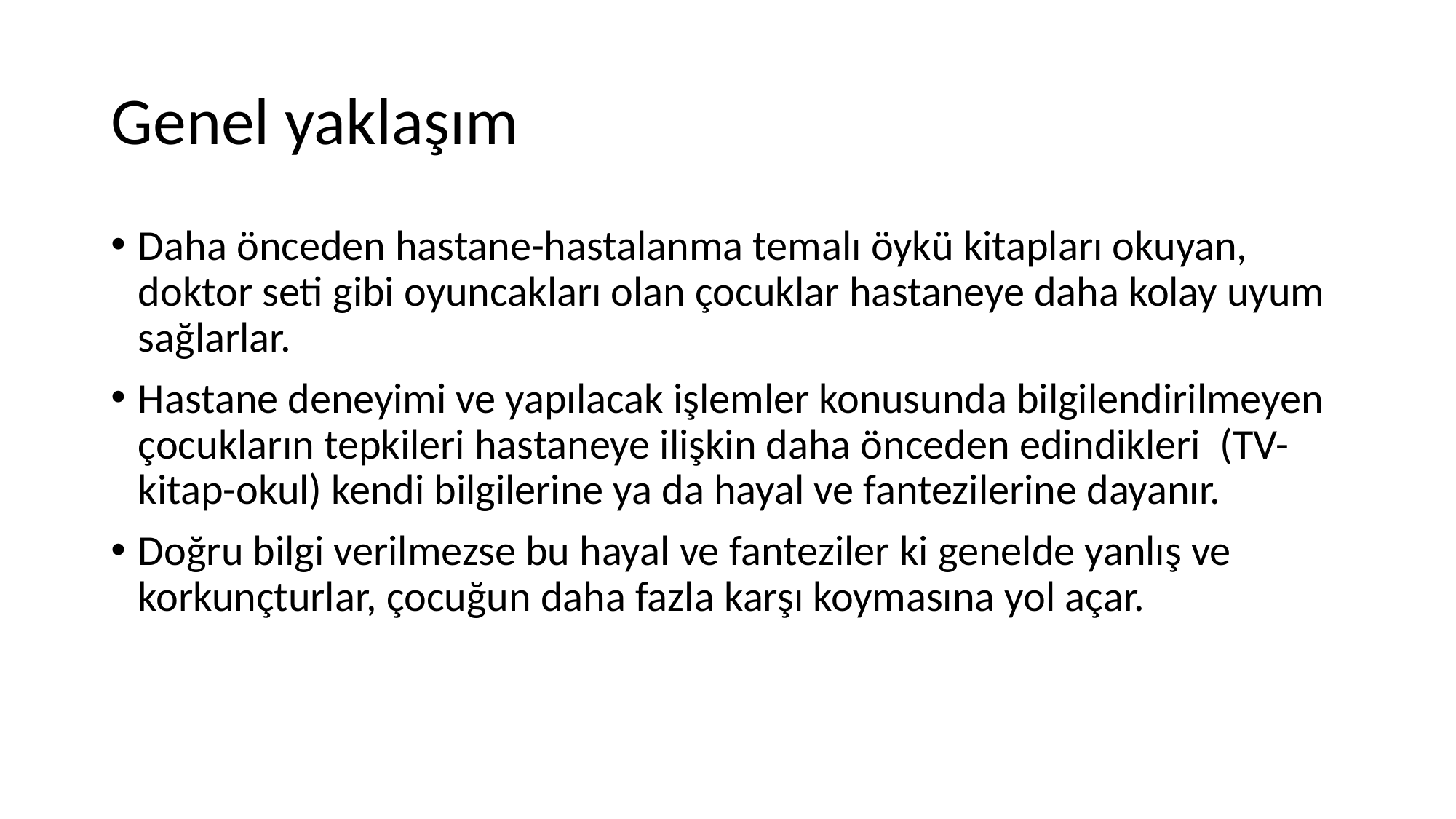

# Genel yaklaşım
Daha önceden hastane-hastalanma temalı öykü kitapları okuyan, doktor seti gibi oyuncakları olan çocuklar hastaneye daha kolay uyum sağlarlar.
Hastane deneyimi ve yapılacak işlemler konusunda bilgilendirilmeyen çocukların tepkileri hastaneye ilişkin daha önceden edindikleri  (TV-kitap-okul) kendi bilgilerine ya da hayal ve fantezilerine dayanır.
Doğru bilgi verilmezse bu hayal ve fanteziler ki genelde yanlış ve korkunçturlar, çocuğun daha fazla karşı koymasına yol açar.